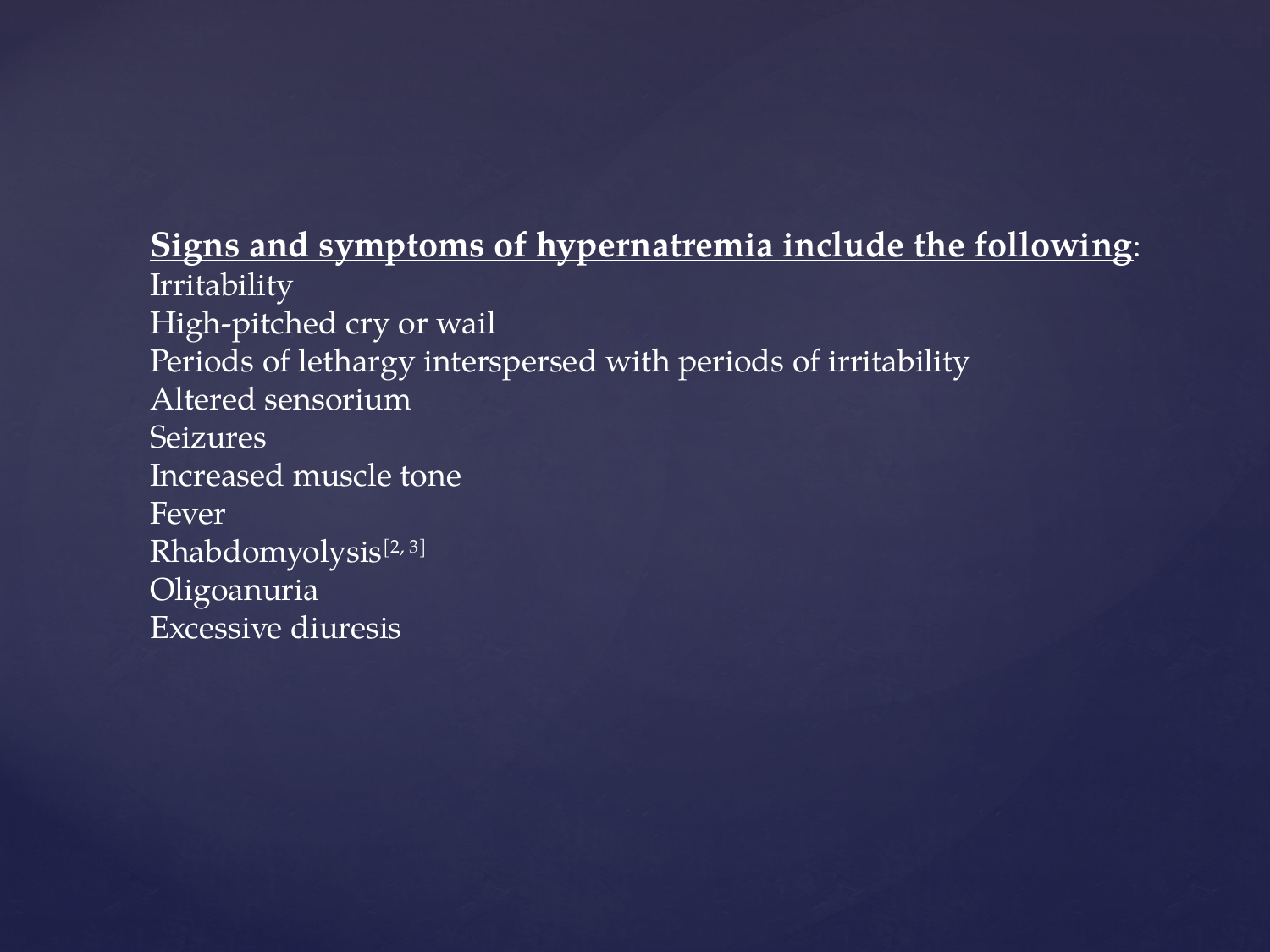

Signs and symptoms of hypernatremia include the following:
Irritability
High-pitched cry or wail
Periods of lethargy interspersed with periods of irritability
Altered sensorium
Seizures
Increased muscle tone
Fever
Rhabdomyolysis[2, 3]
Oligoanuria
Excessive diuresis